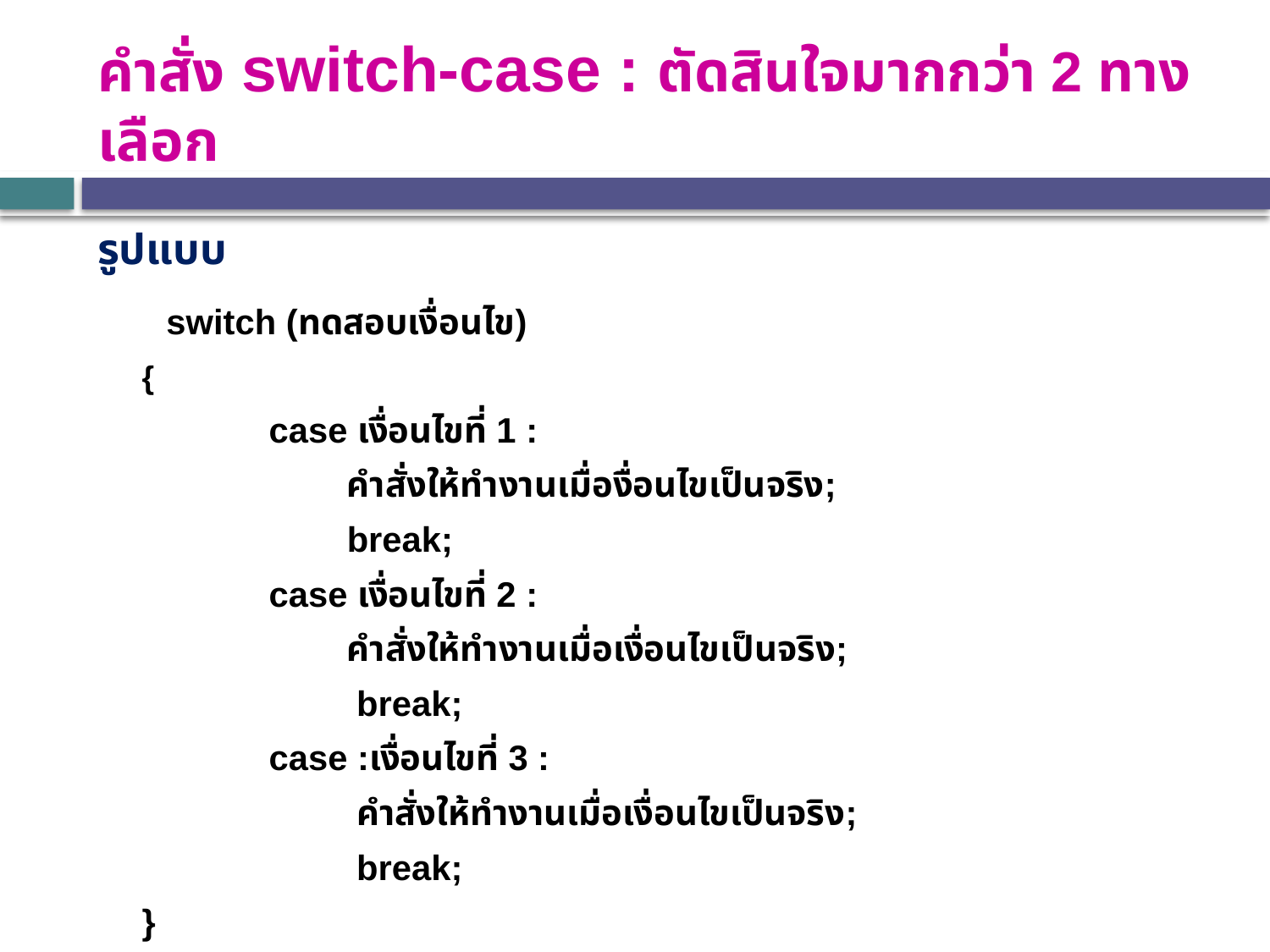

# คำสั่ง switch-case : ตัดสินใจมากกว่า 2 ทางเลือก
รูปแบบ
     switch (ทดสอบเงื่อนไข)
	{
		case เงื่อนไขที่ 1 :
		        คำสั่งให้ทำงานเมื่องื่อนไขเป็นจริง;
		        break;
		case เงื่อนไขที่ 2 :
		        คำสั่งให้ทำงานเมื่อเงื่อนไขเป็นจริง;
		         break;
		case :เงื่อนไขที่ 3 :
		         คำสั่งให้ทำงานเมื่อเงื่อนไขเป็นจริง;
		         break;
	}